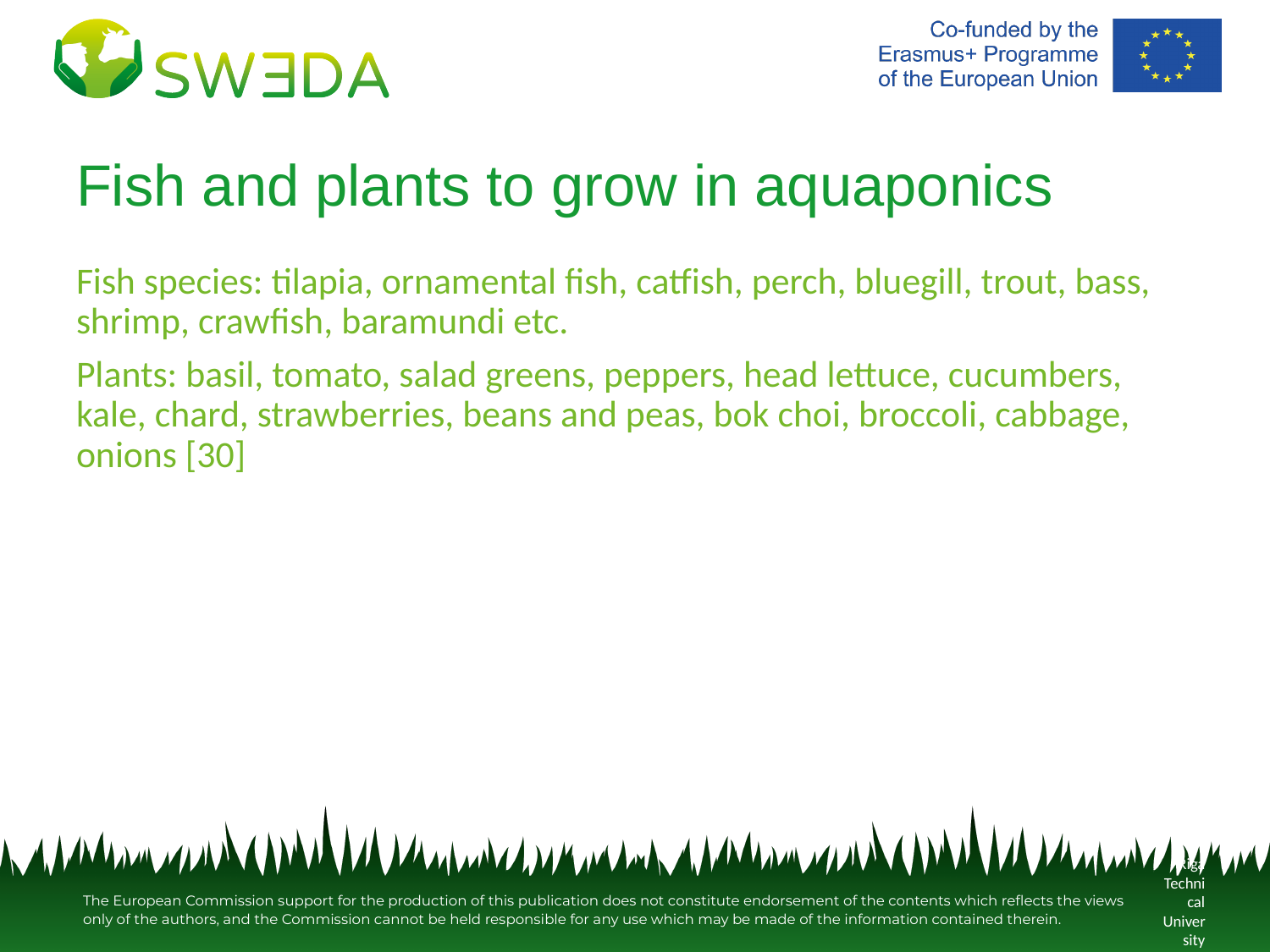

# Fish and plants to grow in aquaponics
Fish species: tilapia, ornamental fish, catfish, perch, bluegill, trout, bass, shrimp, crawfish, baramundi etc.
Plants: basil, tomato, salad greens, peppers, head lettuce, cucumbers, kale, chard, strawberries, beans and peas, bok choi, broccoli, cabbage, onions [30]
Riga Technical University